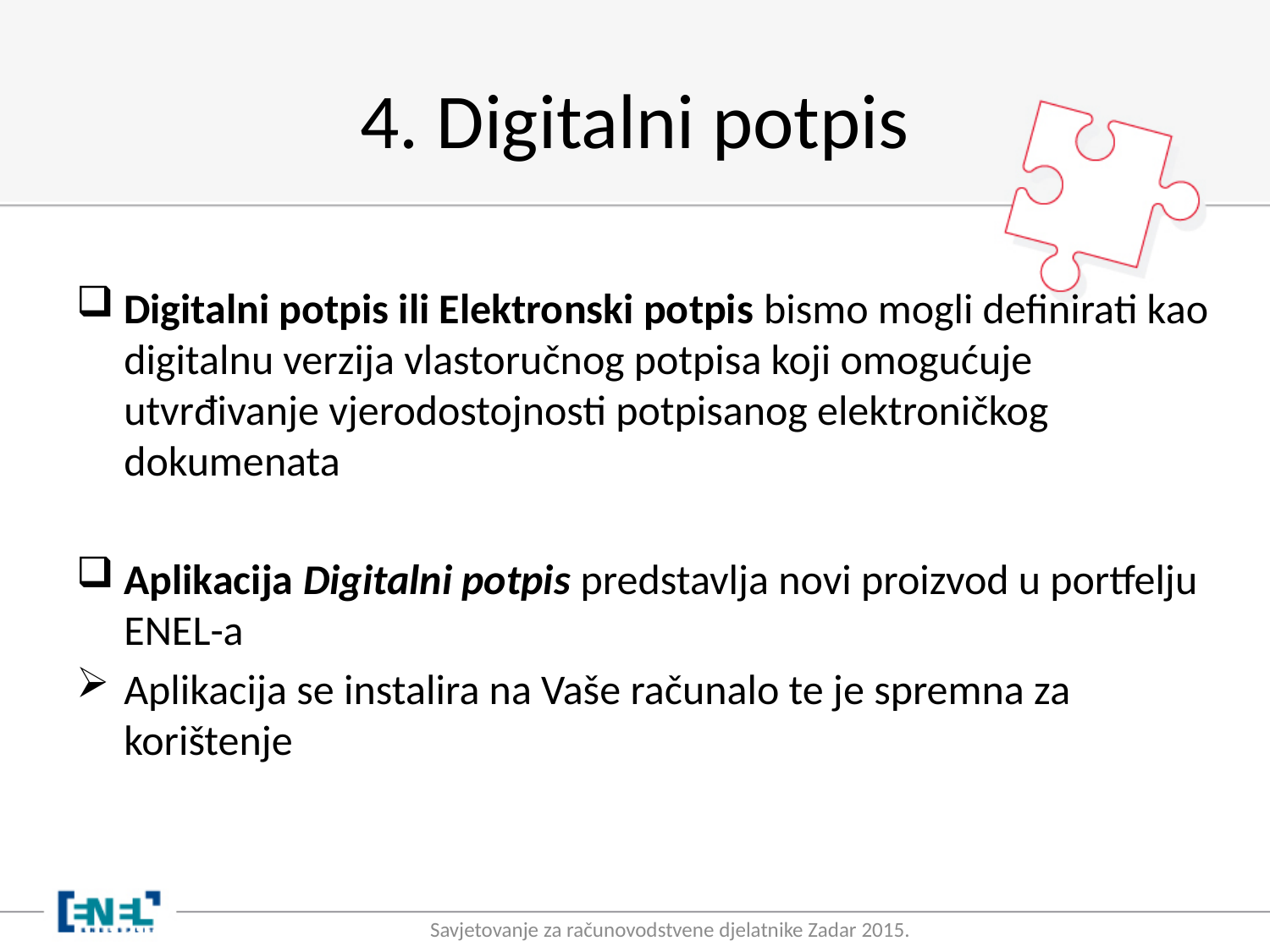

# 4. Digitalni potpis
Digitalni potpis ili Elektronski potpis bismo mogli definirati kao digitalnu verzija vlastoručnog potpisa koji omogućuje utvrđivanje vjerodostojnosti potpisanog elektroničkog dokumenata

Aplikacija Digitalni potpis predstavlja novi proizvod u portfelju ENEL-a
Aplikacija se instalira na Vaše računalo te je spremna za korištenje